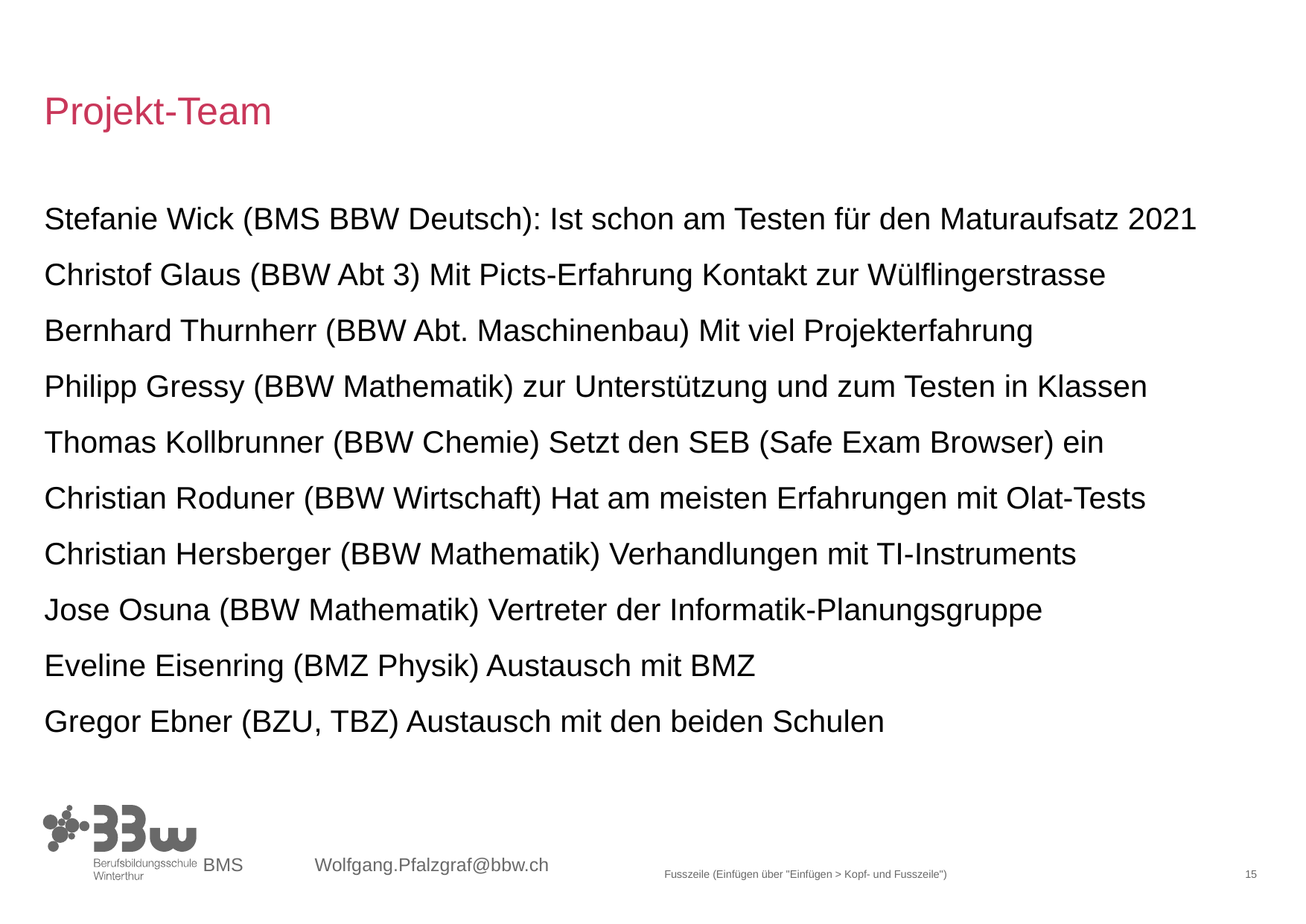

# Projekt-Team
Stefanie Wick (BMS BBW Deutsch): Ist schon am Testen für den Maturaufsatz 2021
Christof Glaus (BBW Abt 3) Mit Picts-Erfahrung Kontakt zur Wülflingerstrasse
Bernhard Thurnherr (BBW Abt. Maschinenbau) Mit viel Projekterfahrung
Philipp Gressy (BBW Mathematik) zur Unterstützung und zum Testen in Klassen
Thomas Kollbrunner (BBW Chemie) Setzt den SEB (Safe Exam Browser) ein
Christian Roduner (BBW Wirtschaft) Hat am meisten Erfahrungen mit Olat-Tests
Christian Hersberger (BBW Mathematik) Verhandlungen mit TI-Instruments
Jose Osuna (BBW Mathematik) Vertreter der Informatik-Planungsgruppe
Eveline Eisenring (BMZ Physik) Austausch mit BMZ
Gregor Ebner (BZU, TBZ) Austausch mit den beiden Schulen

Fusszeile (Einfügen über "Einfügen > Kopf- und Fusszeile")
15